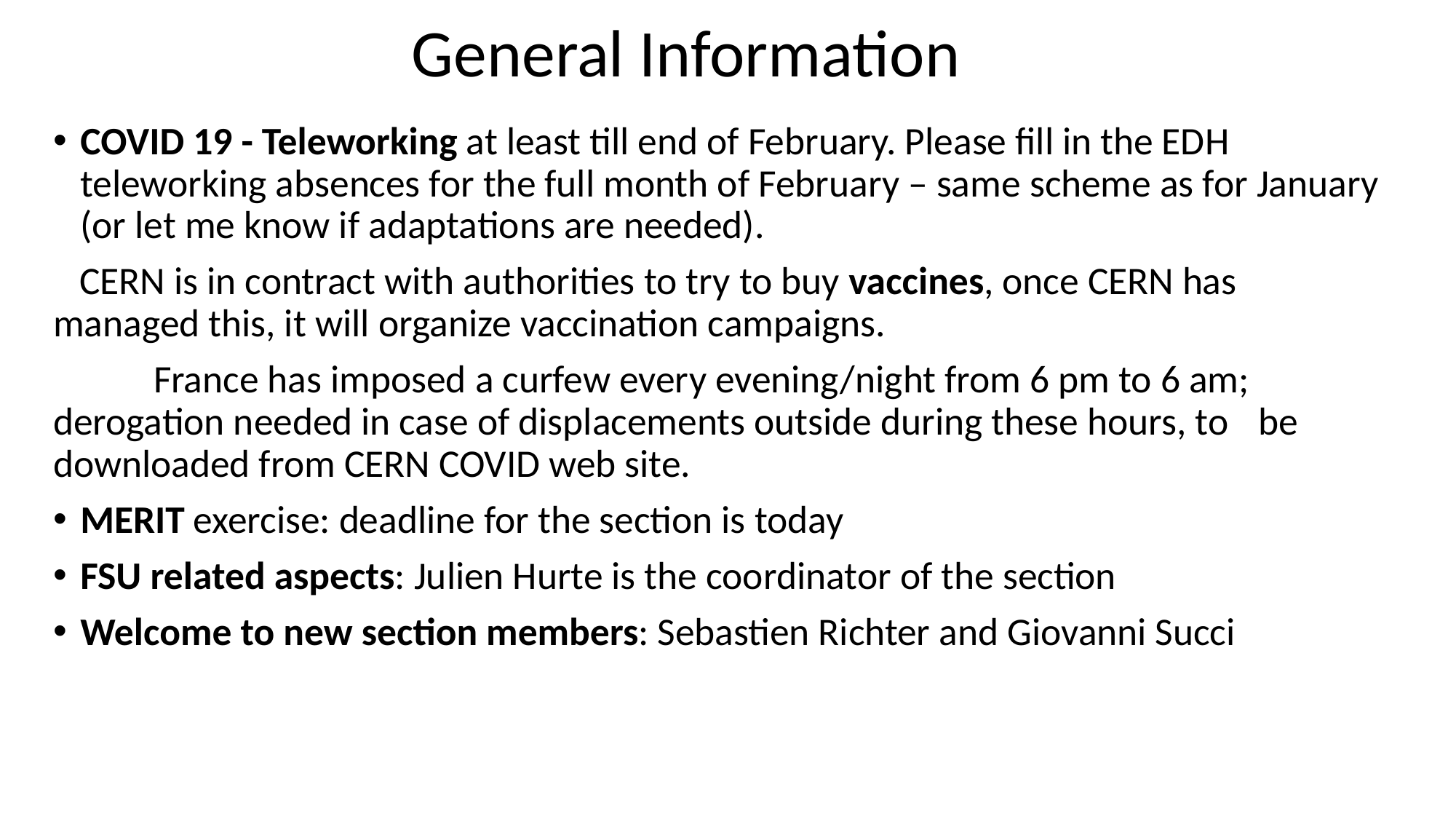

# General Information
COVID 19 - Teleworking at least till end of February. Please fill in the EDH teleworking absences for the full month of February – same scheme as for January (or let me know if adaptations are needed).
   CERN is in contract with authorities to try to buy vaccines, once CERN has   	managed this, it will organize vaccination campaigns.
	France has imposed a curfew every evening/night from 6 pm to 6 am; 	derogation needed in case of displacements outside during these hours, to 	be downloaded from CERN COVID web site.
MERIT exercise: deadline for the section is today
FSU related aspects: Julien Hurte is the coordinator of the section
Welcome to new section members: Sebastien Richter and Giovanni Succi